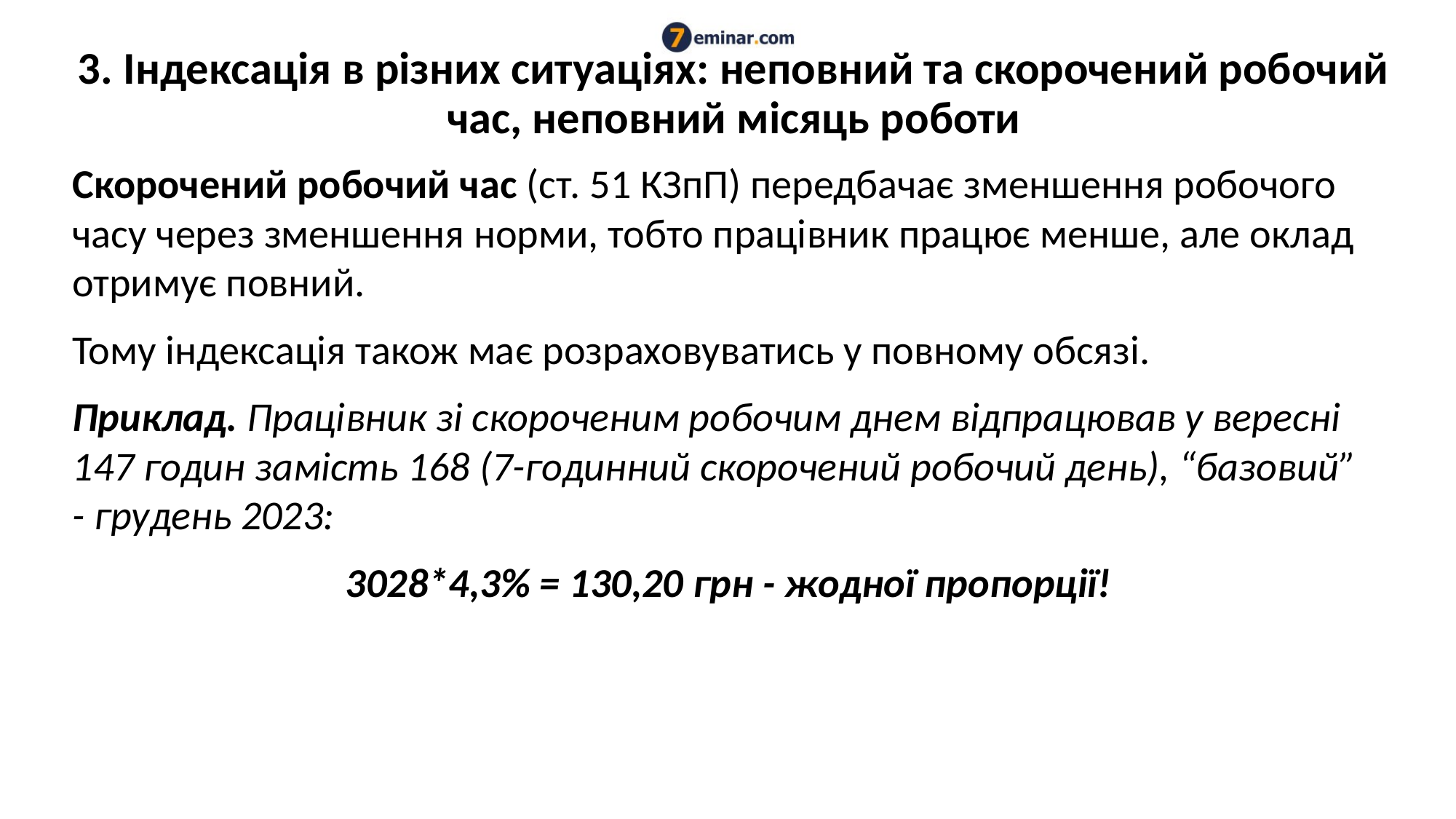

# 3. Індексація в різних ситуаціях: неповний та скорочений робочий час, неповний місяць роботи
Скорочений робочий час (ст. 51 КЗпП) передбачає зменшення робочого часу через зменшення норми, тобто працівник працює менше, але оклад отримує повний.
Тому індексація також має розраховуватись у повному обсязі.
Приклад. Працівник зі скороченим робочим днем відпрацював у вересні 147 годин замість 168 (7-годинний скорочений робочий день), “базовий”  - грудень 2023:
3028*4,3% = 130,20 грн - жодної пропорції!

35